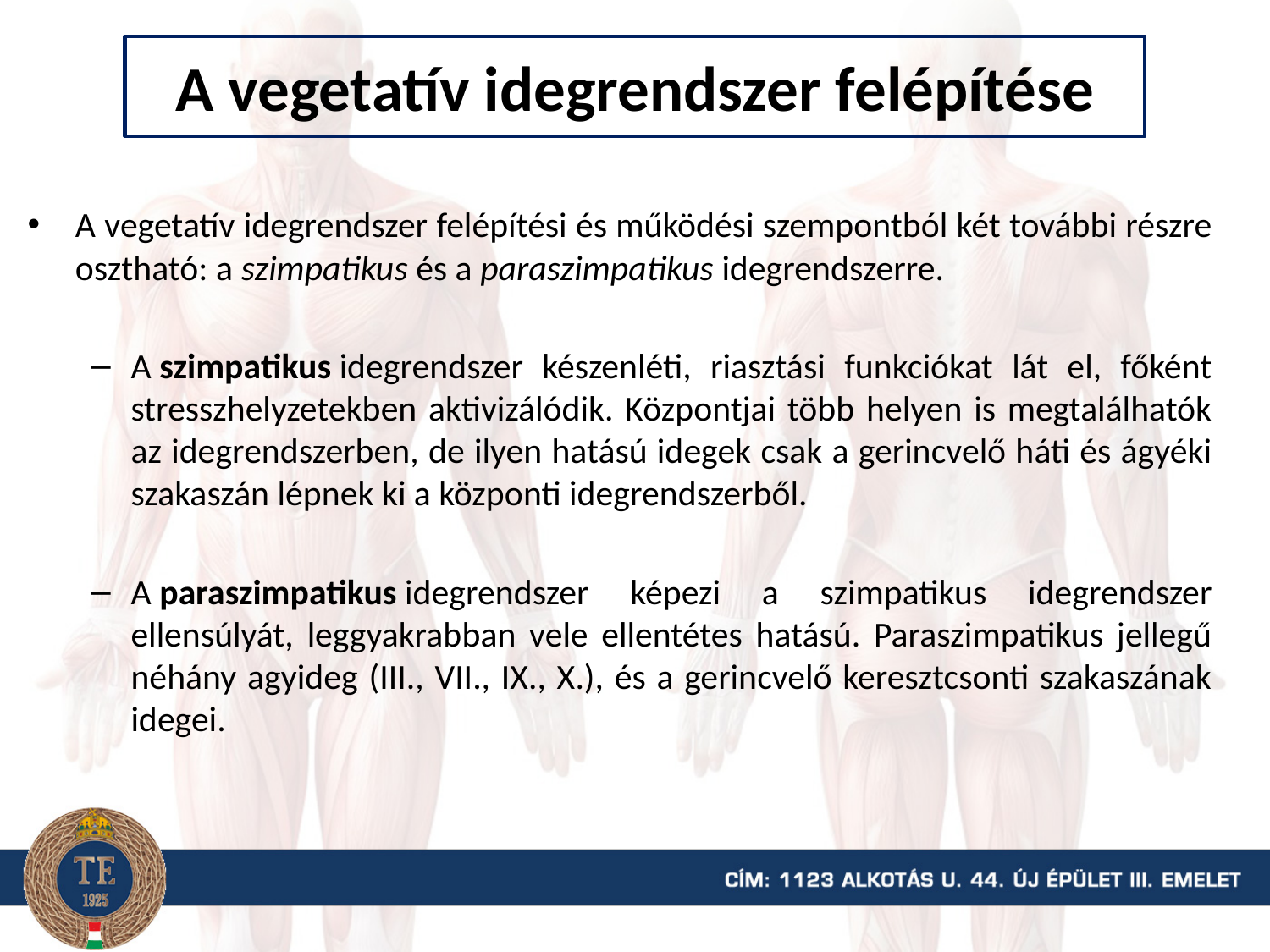

# A vegetatív idegrendszer felépítése
A vegetatív idegrendszer felépítési és működési szempontból két további részre osztható: a szimpatikus és a paraszimpatikus idegrendszerre.

A szimpatikus idegrendszer készenléti, riasztási funkciókat lát el, főként stresszhelyzetekben aktivizálódik. Központjai több helyen is megtalálhatók az idegrendszerben, de ilyen hatású idegek csak a gerincvelő háti és ágyéki szakaszán lépnek ki a központi idegrendszerből.

A paraszimpatikus idegrendszer képezi a szimpatikus idegrendszer ellensúlyát, leggyakrabban vele ellentétes hatású. Paraszimpatikus jellegű néhány agyideg (III., VII., IX., X.), és a gerincvelő keresztcsonti szakaszának idegei.